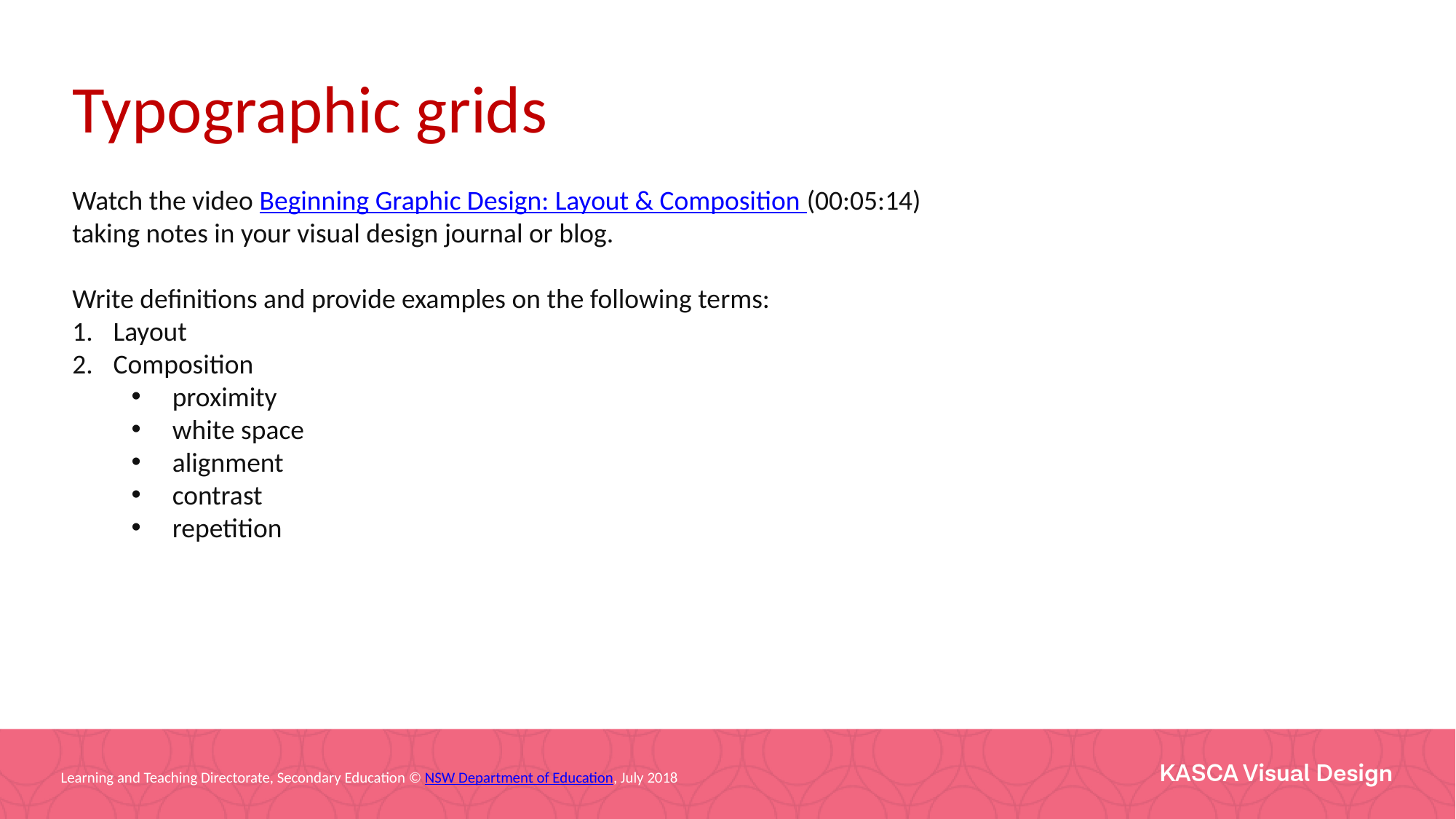

Typographic grids
Watch the video Beginning Graphic Design: Layout & Composition (00:05:14)
taking notes in your visual design journal or blog.

Write definitions and provide examples on the following terms:
Layout
Composition
proximity
white space
alignment
contrast
repetition